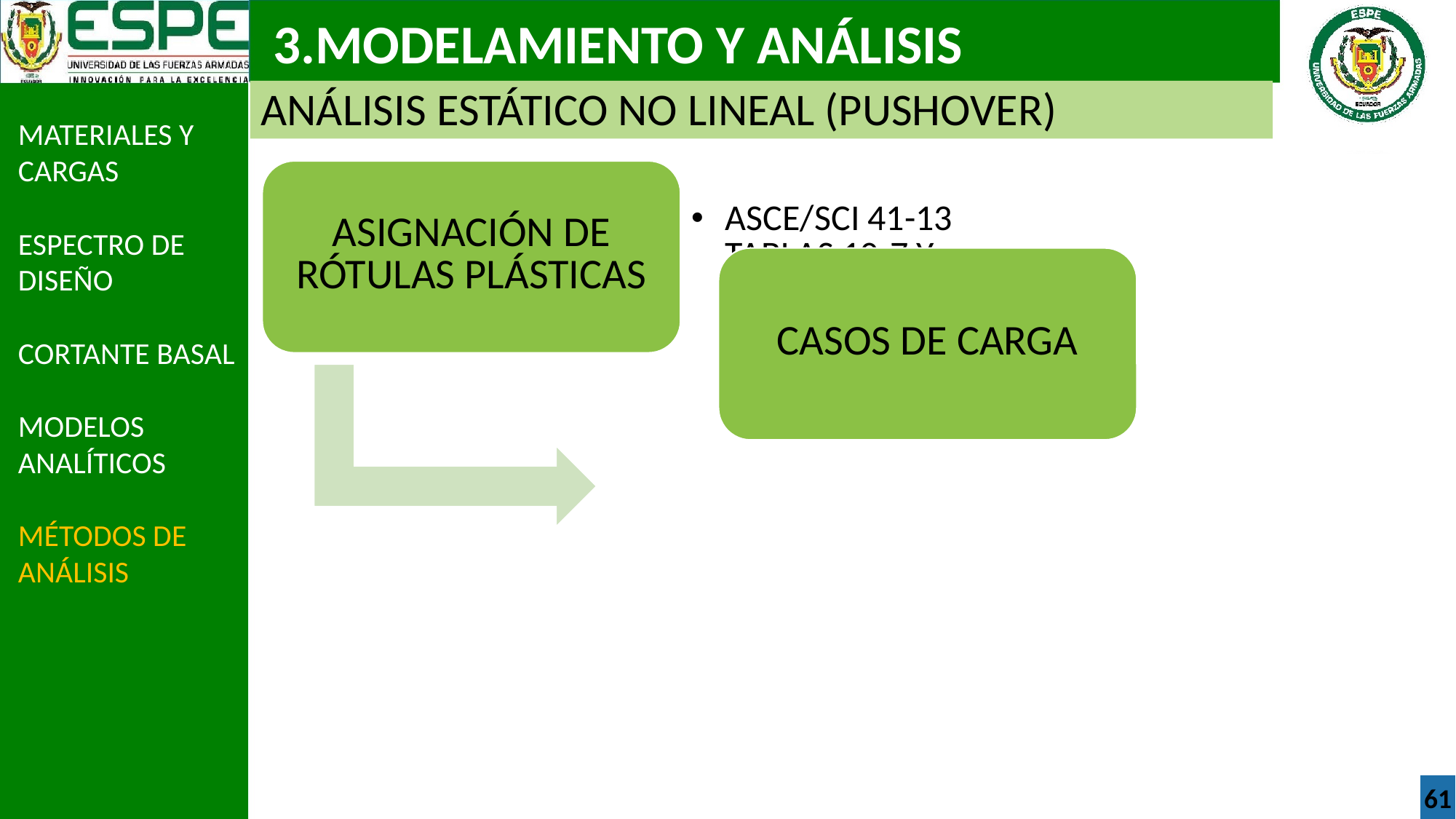

3.MODELAMIENTO Y ANÁLISIS
ANÁLISIS ESTÁTICO NO LINEAL (PUSHOVER)
MATERIALES Y CARGAS

ESPECTRO DE DISEÑO

CORTANTE BASAL

MODELOS ANALÍTICOS

MÉTODOS DE ANÁLISIS

ASIGNACIÓN DE RÓTULAS PLÁSTICAS
ASCE/SCI 41-13 TABLAS 10-7 Y 10-8
CASOS DE CARGA
61